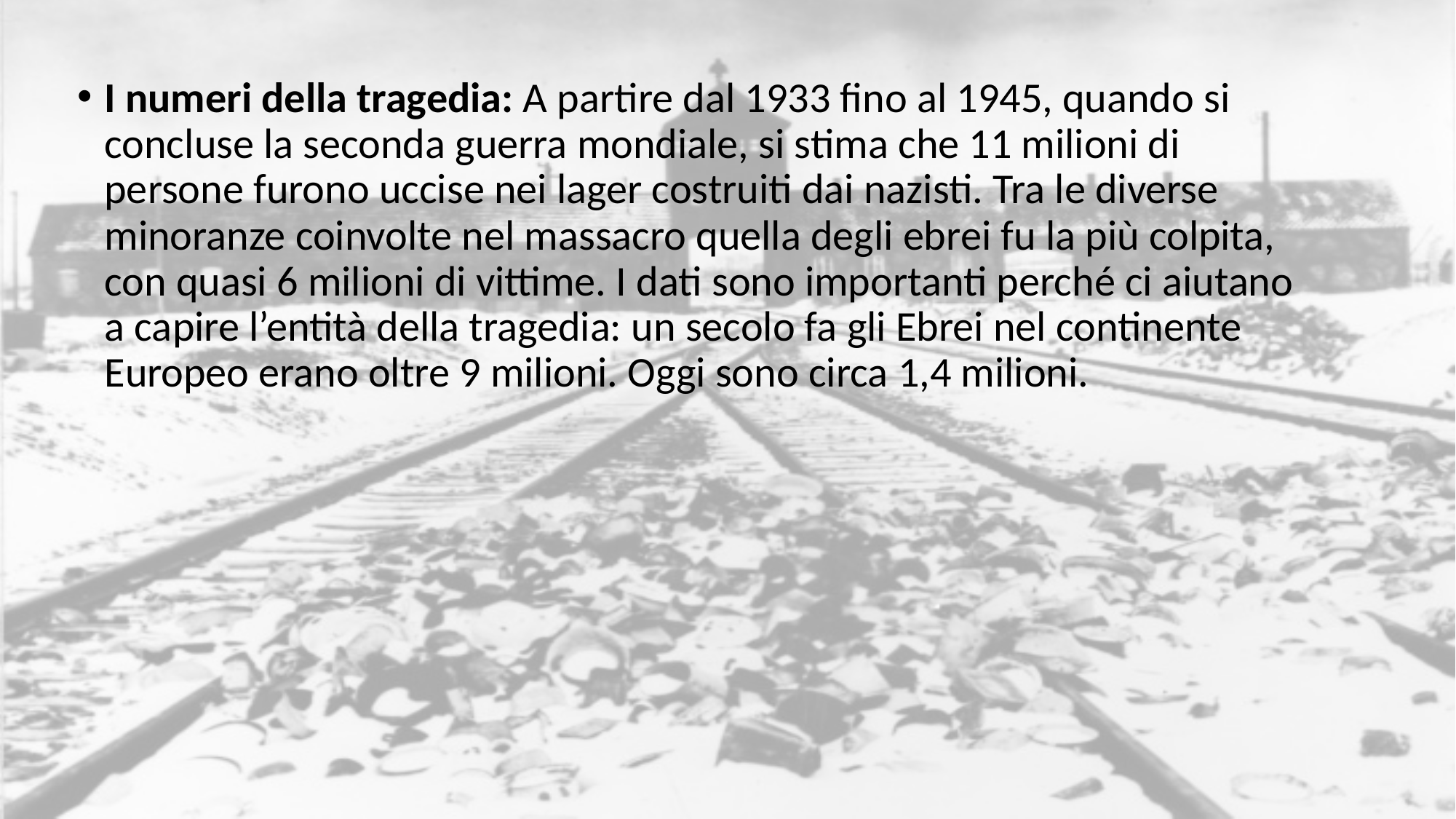

I numeri della tragedia: A partire dal 1933 fino al 1945, quando si concluse la seconda guerra mondiale, si stima che 11 milioni di persone furono uccise nei lager costruiti dai nazisti. Tra le diverse minoranze coinvolte nel massacro quella degli ebrei fu la più colpita, con quasi 6 milioni di vittime. I dati sono importanti perché ci aiutano a capire l’entità della tragedia: un secolo fa gli Ebrei nel continente Europeo erano oltre 9 milioni. Oggi sono circa 1,4 milioni.